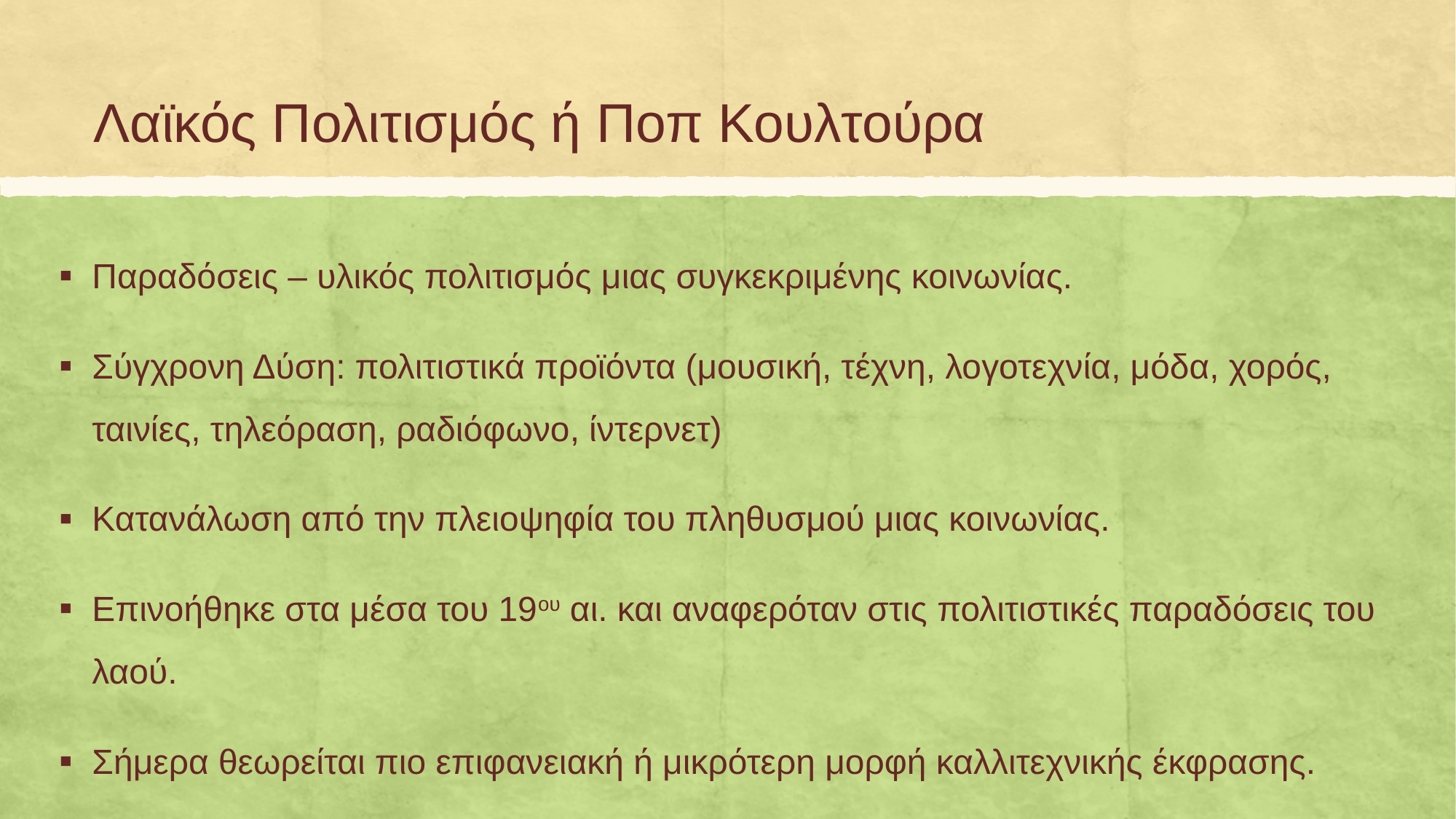

# Λαϊκός Πολιτισμός ή Ποπ Κουλτούρα
Παραδόσεις – υλικός πολιτισμός μιας συγκεκριμένης κοινωνίας.
Σύγχρονη Δύση: πολιτιστικά προϊόντα (μουσική, τέχνη, λογοτεχνία, μόδα, χορός, ταινίες, τηλεόραση, ραδιόφωνο, ίντερνετ)
Κατανάλωση από την πλειοψηφία του πληθυσμού μιας κοινωνίας.
Επινοήθηκε στα μέσα του 19ου αι. και αναφερόταν στις πολιτιστικές παραδόσεις του λαού.
Σήμερα θεωρείται πιο επιφανειακή ή μικρότερη μορφή καλλιτεχνικής έκφρασης.